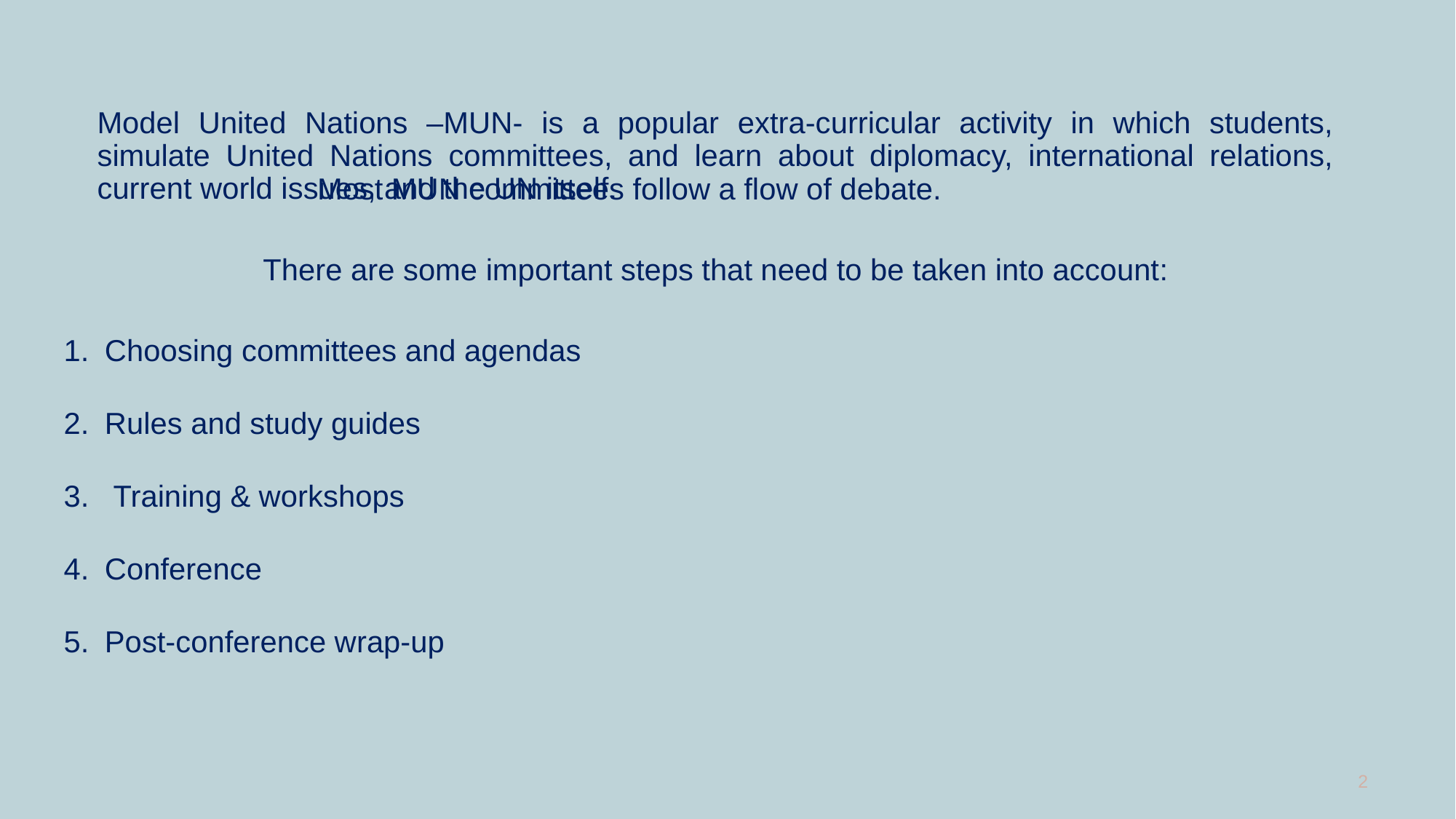

# Model United Nations –MUN- is a popular extra-curricular activity in which students, simulate United Nations committees, and learn about diplomacy, international relations, current world issues, and the UN itself.
Most MUN committees follow a flow of debate.
There are some important steps that need to be taken into account:
Choosing committees and agendas

Rules and study guides

 Training & workshops

Conference

Post-conference wrap-up

2